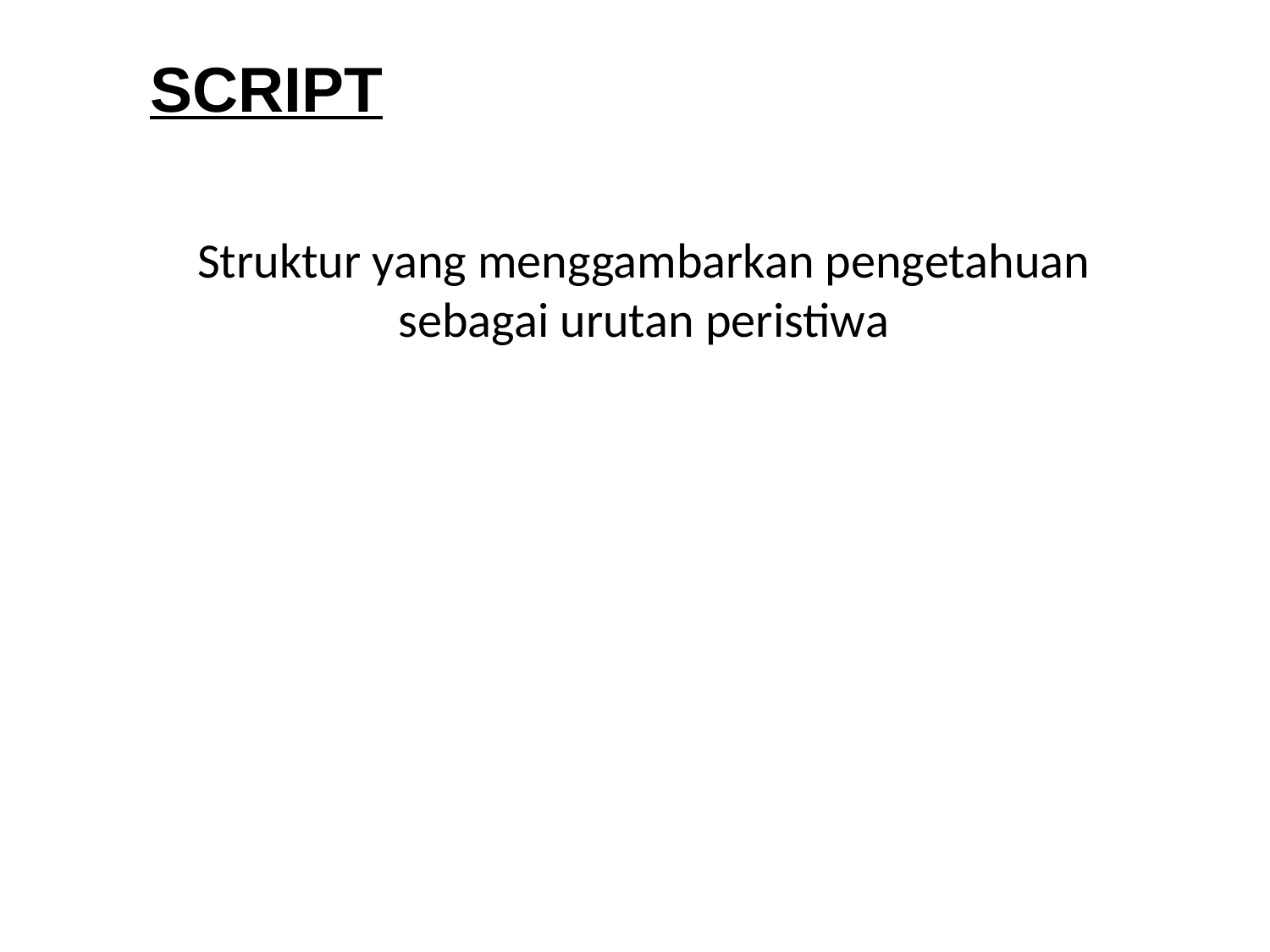

SCRIPT
Struktur yang menggambarkan pengetahuan sebagai urutan peristiwa